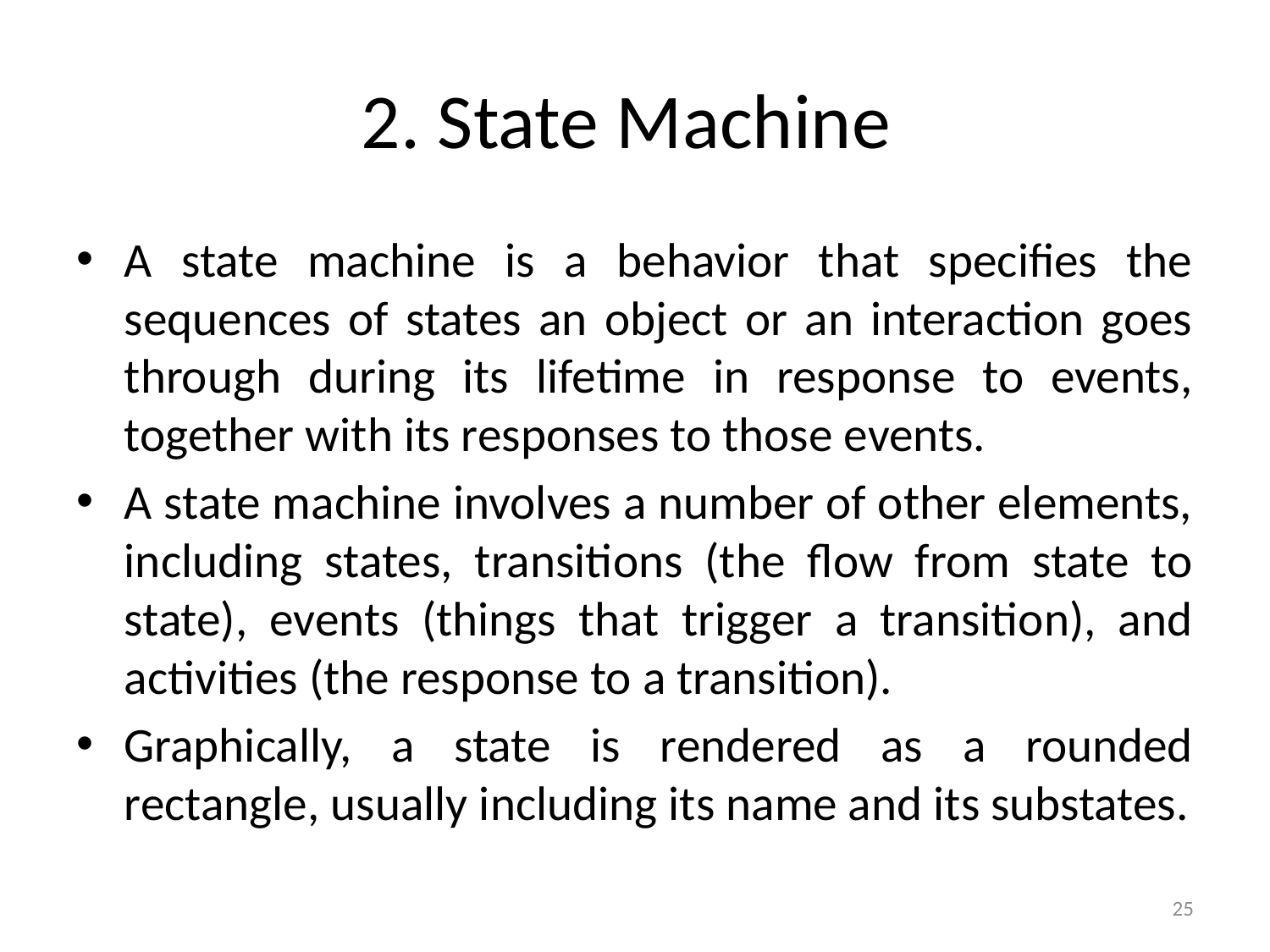

# 2. State Machine
A state machine is a behavior that specifies the sequences of states an object or an interaction goes through during its lifetime in response to events, together with its responses to those events.
A state machine involves a number of other elements, including states, transitions (the flow from state to state), events (things that trigger a transition), and activities (the response to a transition).
Graphically, a state is rendered as a rounded rectangle, usually including its name and its substates.
25